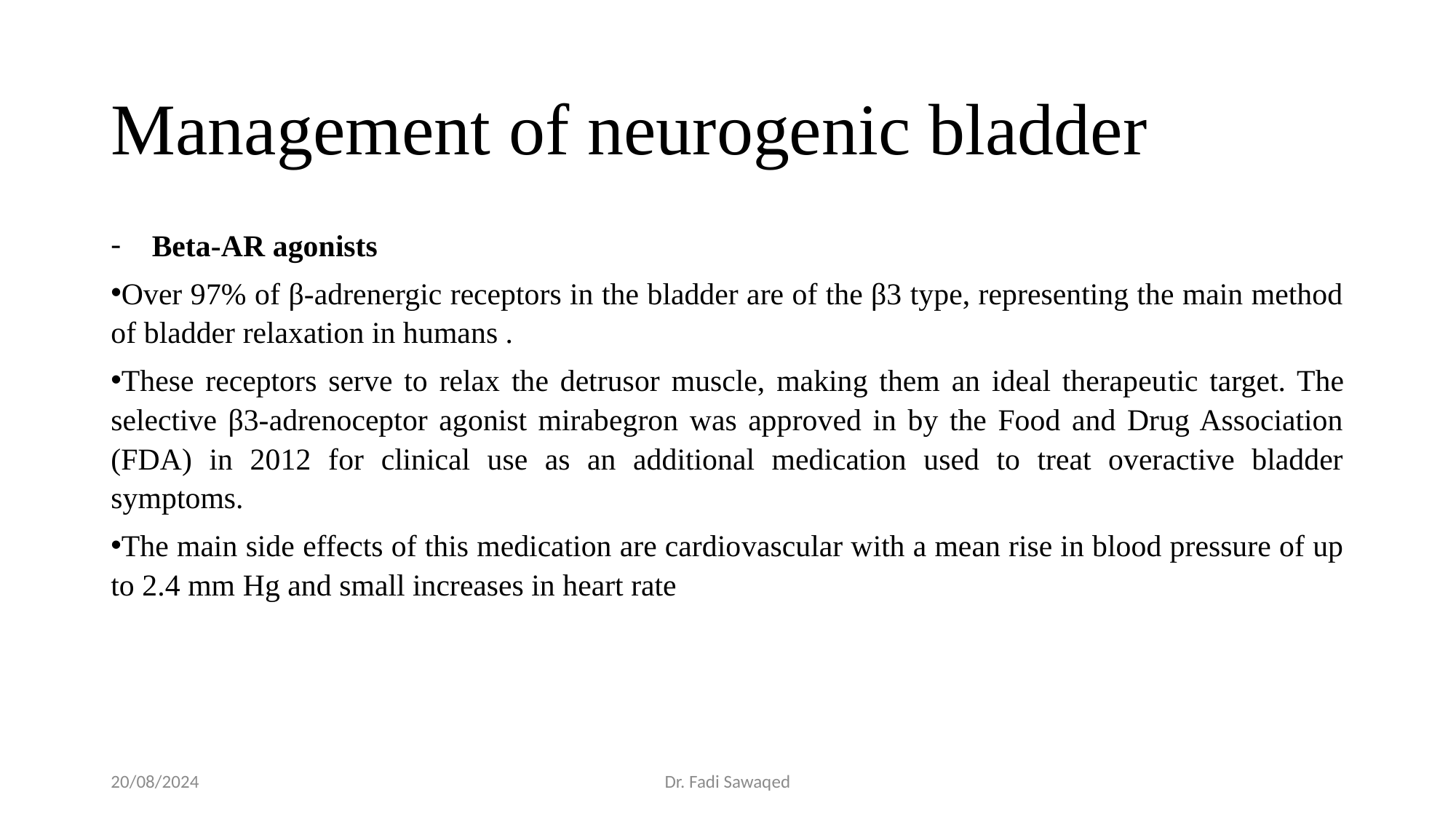

# Management of neurogenic bladder
Beta-AR agonists
Over 97% of β-adrenergic receptors in the bladder are of the β3 type, representing the main method of bladder relaxation in humans .
These receptors serve to relax the detrusor muscle, making them an ideal therapeu­tic target. The selective β3-adrenoceptor agonist mirabegron was approved in by the Food and Drug Association (FDA) in 2012 for clinical use as an additional medication used to treat overactive bladder symptoms.
The main side effects of this medication are cardio­vascular with a mean rise in blood pressure of up to 2.4 mm Hg and small increases in heart rate

20/08/2024
Dr. Fadi Sawaqed